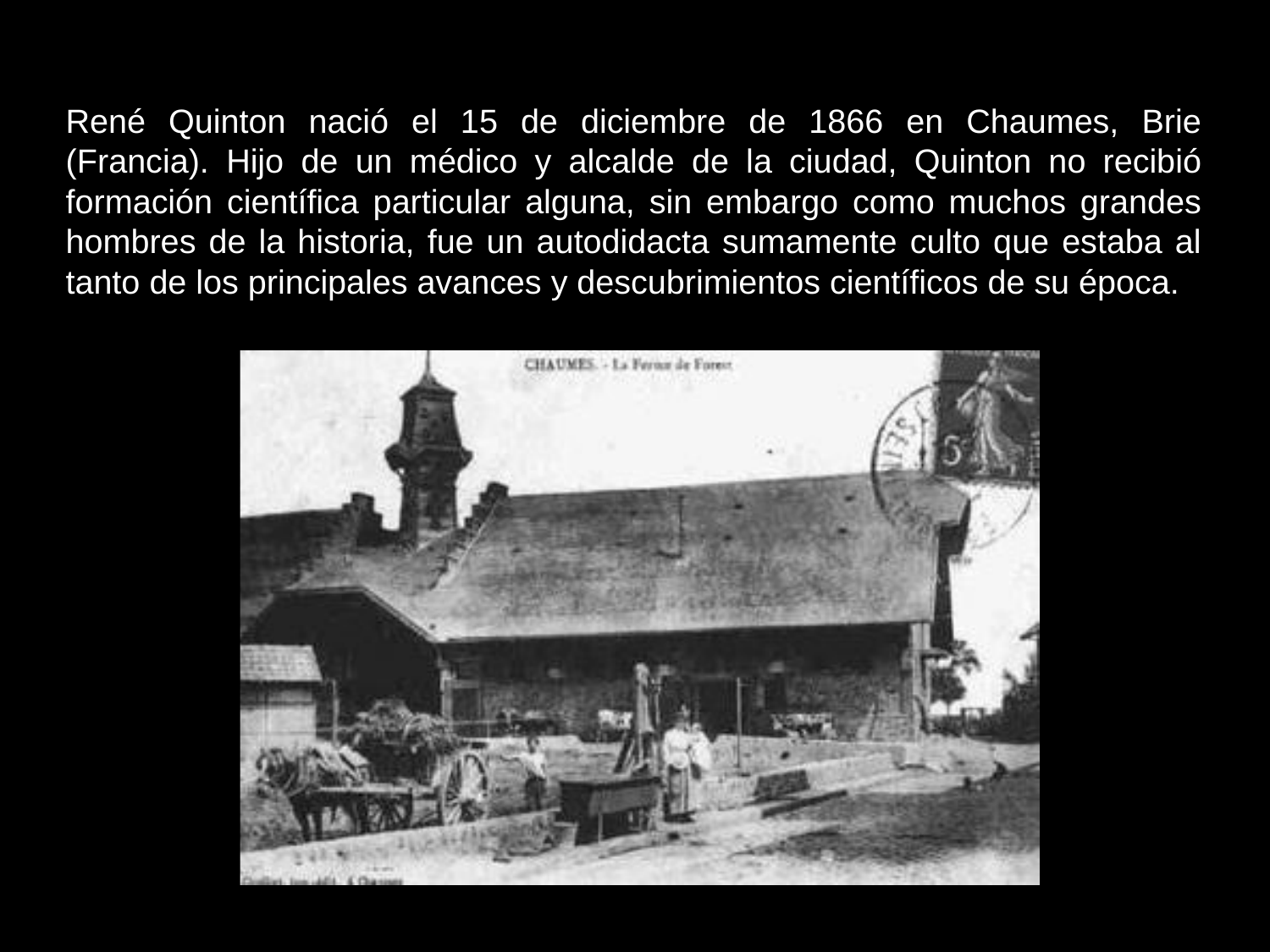

René Quinton nació el 15 de diciembre de 1866 en Chaumes, Brie (Francia). Hijo de un médico y alcalde de la ciudad, Quinton no recibió formación científica particular alguna, sin embargo como muchos grandes hombres de la historia, fue un autodidacta sumamente culto que estaba al tanto de los principales avances y descubrimientos científicos de su época.